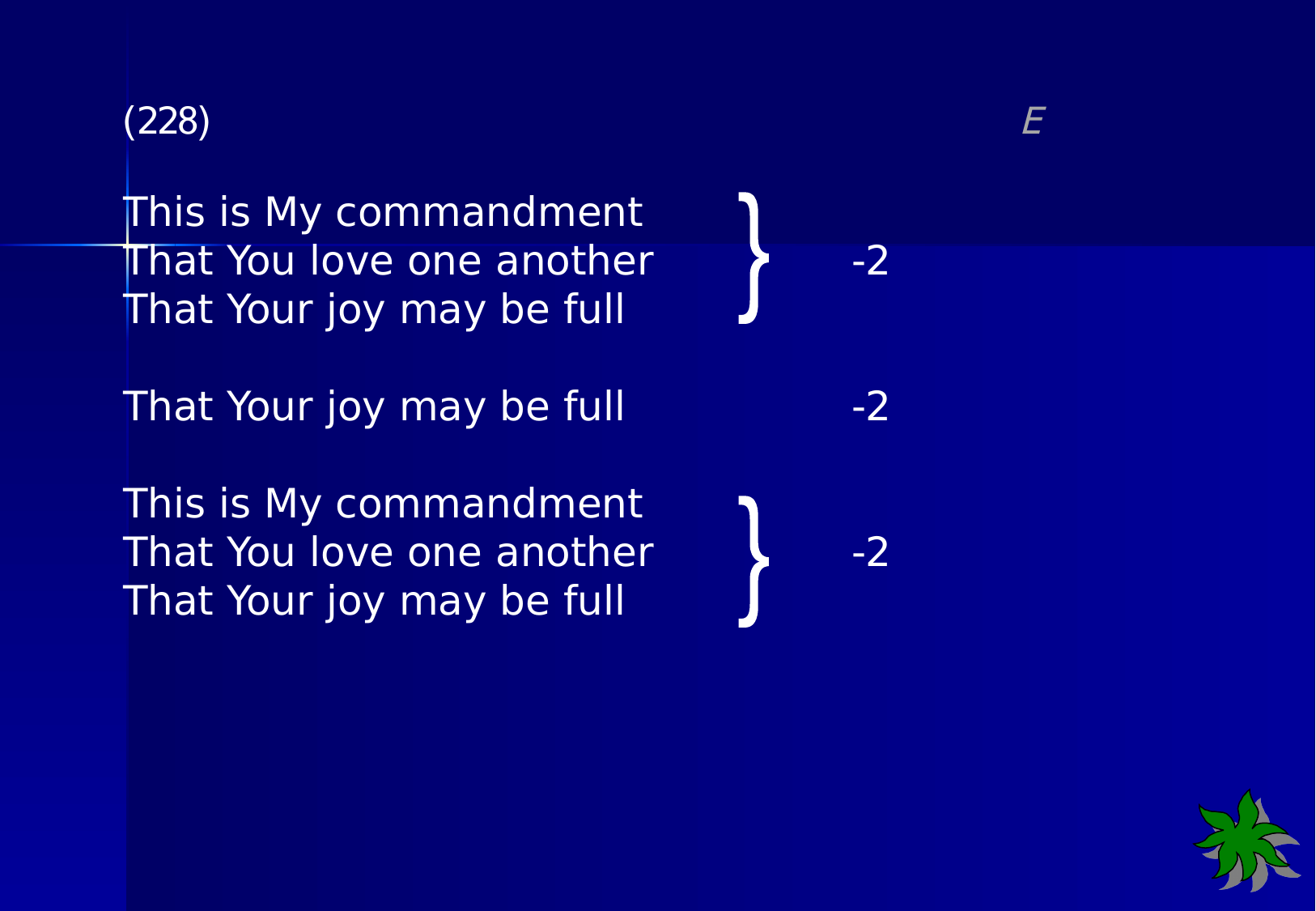

(228)                                                                      E

This is My commandment
That You love one another		-2
That Your joy may be full

That Your joy may be full		-2

This is My commandment
That You love one another		-2
That Your joy may be full

}
}